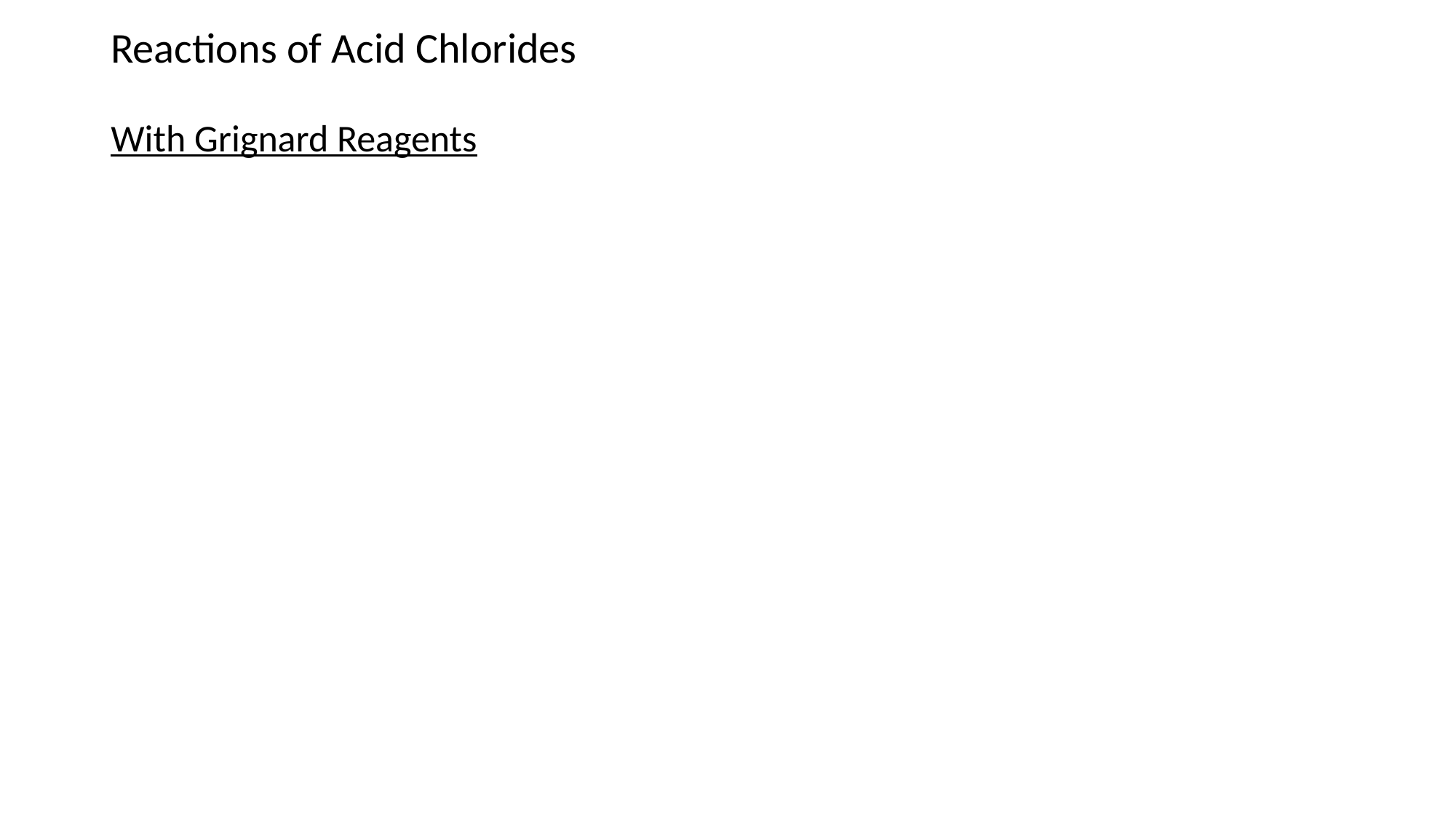

# Reactions of Acid Chlorides
With Grignard Reagents